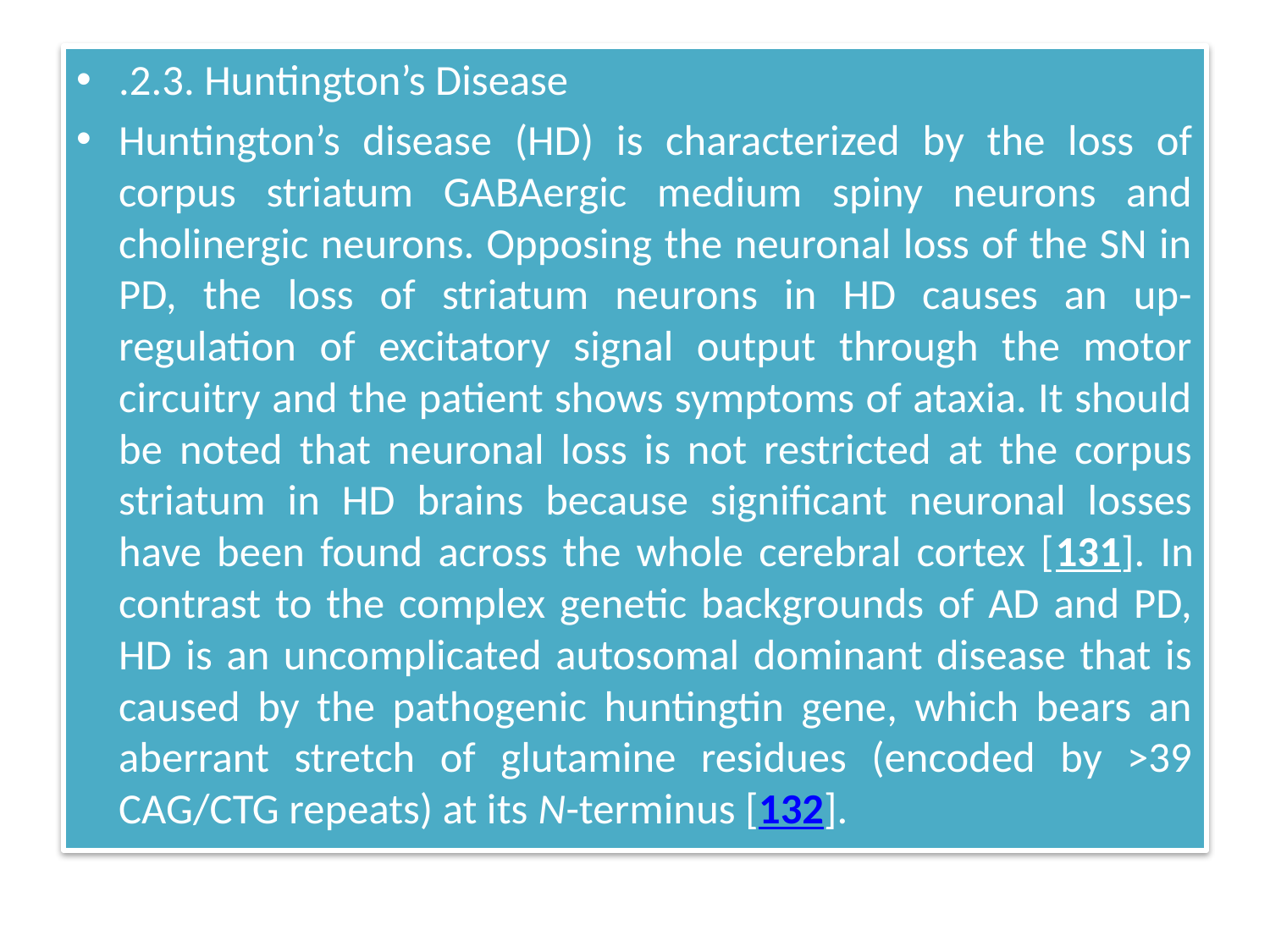

.2.3. Huntington’s Disease
Huntington’s disease (HD) is characterized by the loss of corpus striatum GABAergic medium spiny neurons and cholinergic neurons. Opposing the neuronal loss of the SN in PD, the loss of striatum neurons in HD causes an up-regulation of excitatory signal output through the motor circuitry and the patient shows symptoms of ataxia. It should be noted that neuronal loss is not restricted at the corpus striatum in HD brains because significant neuronal losses have been found across the whole cerebral cortex [131]. In contrast to the complex genetic backgrounds of AD and PD, HD is an uncomplicated autosomal dominant disease that is caused by the pathogenic huntingtin gene, which bears an aberrant stretch of glutamine residues (encoded by >39 CAG/CTG repeats) at its N-terminus [132].